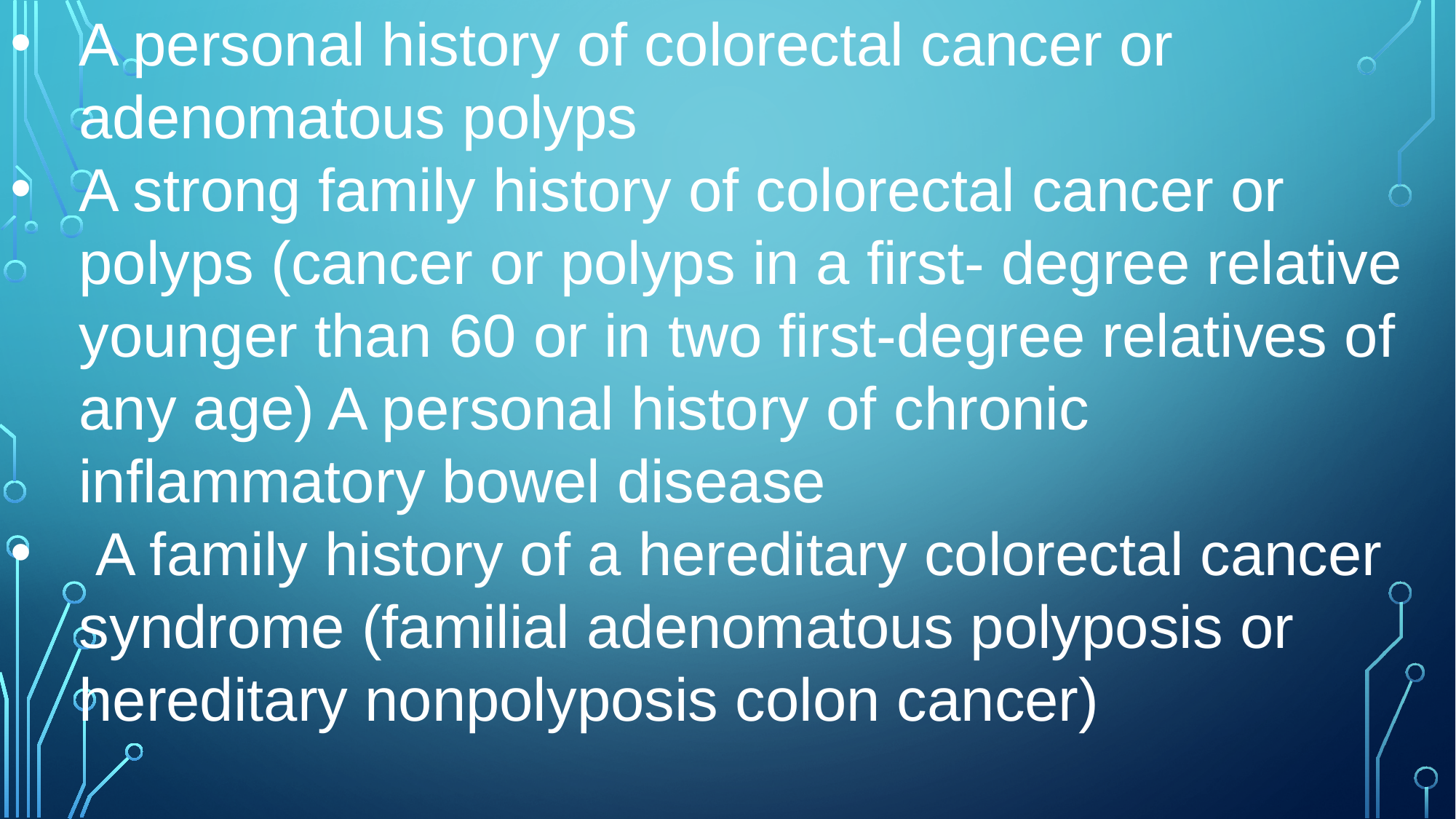

A personal history of colorectal cancer or adenomatous polyps
A strong family history of colorectal cancer or polyps (cancer or polyps in a first- degree relative younger than 60 or in two first-degree relatives of any age) A personal history of chronic inflammatory bowel disease
 A family history of a hereditary colorectal cancer syndrome (familial adenomatous polyposis or hereditary nonpolyposis colon cancer)